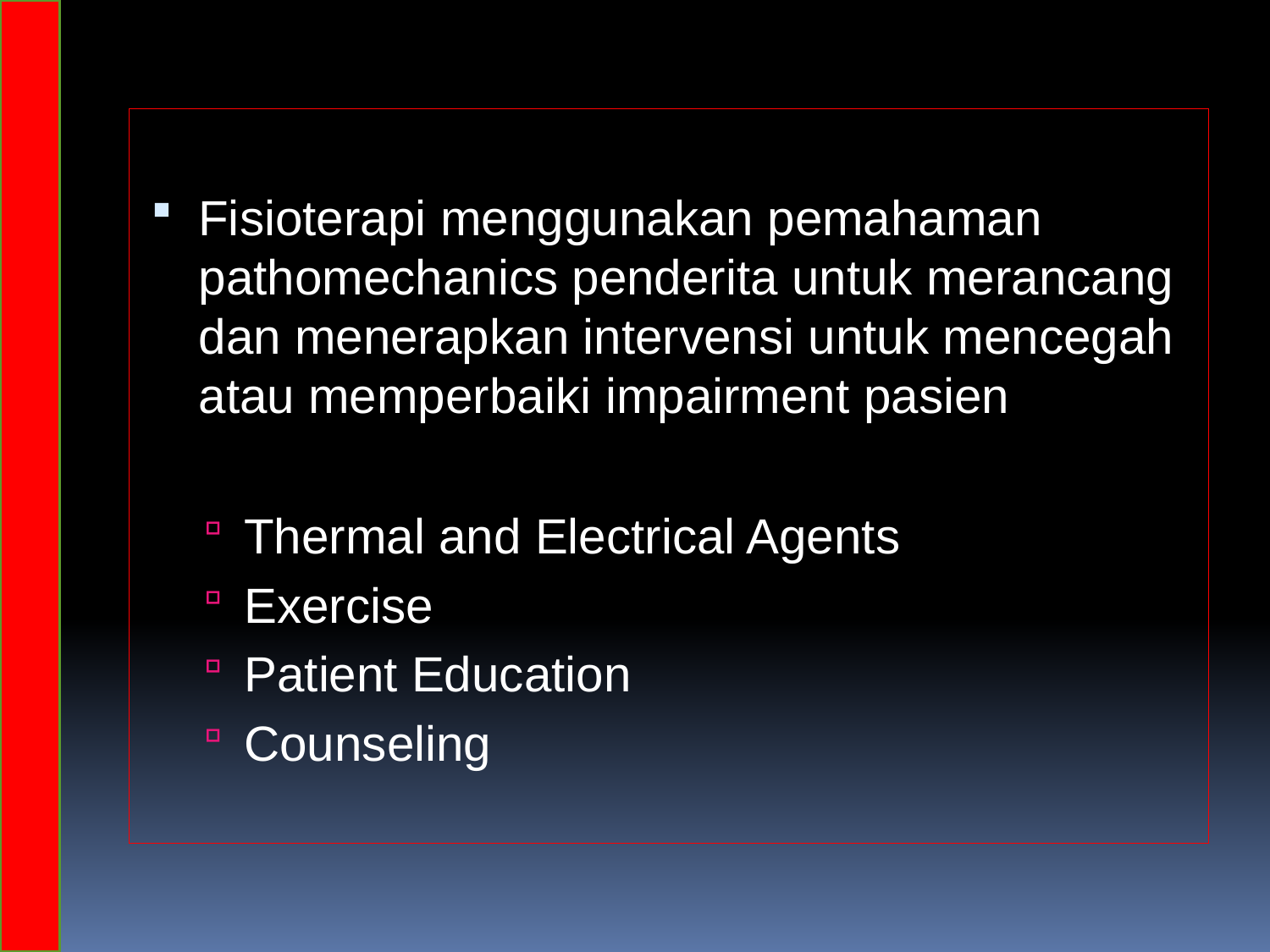

Fisioterapi menggunakan pemahaman  pathomechanics penderita untuk merancang dan menerapkan intervensi untuk mencegah atau memperbaiki impairment pasien

Thermal and Electrical Agents
Exercise
Patient Education
Counseling